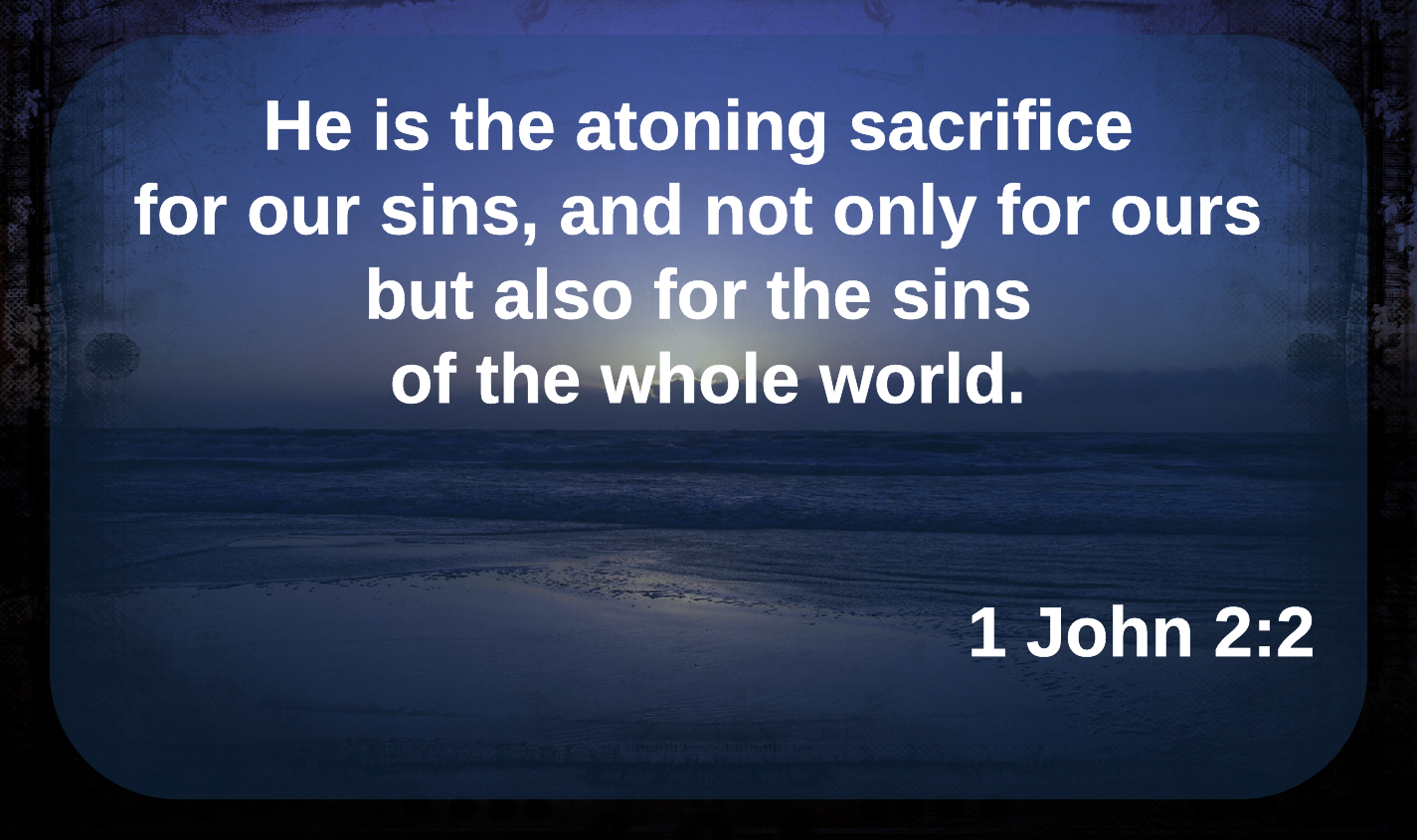

He is the atoning sacrifice
for our sins, and not only for ours
but also for the sins
of the whole world.

1 John 2:2